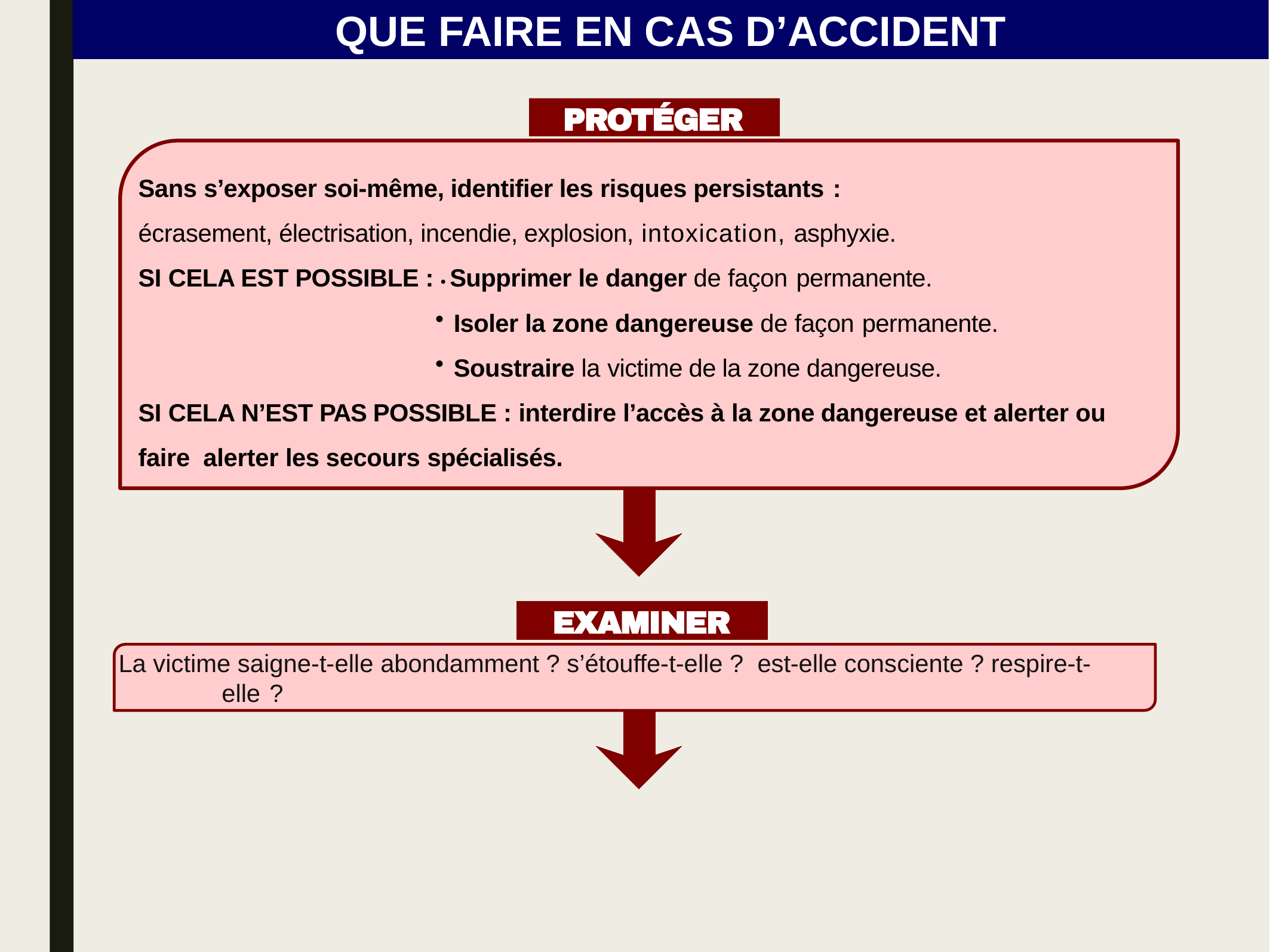

QUE FAIRE EN CAS D’ACCIDENT
PROTÉGER
Sans s’exposer soi-même, identifier les risques persistants :
écrasement, électrisation, incendie, explosion, intoxication, asphyxie.
SI CELA EST POSSIBLE : • Supprimer le danger de façon permanente.
Isoler la zone dangereuse de façon permanente.
Soustraire la victime de la zone dangereuse.
SI CELA N’EST PAS POSSIBLE : interdire l’accès à la zone dangereuse et alerter ou faire  alerter les secours spécialisés.

EXAMINER
La victime saigne-t-elle abondamment ? s’étouffe-t-elle ?  est-elle consciente ? respire-t-elle ?